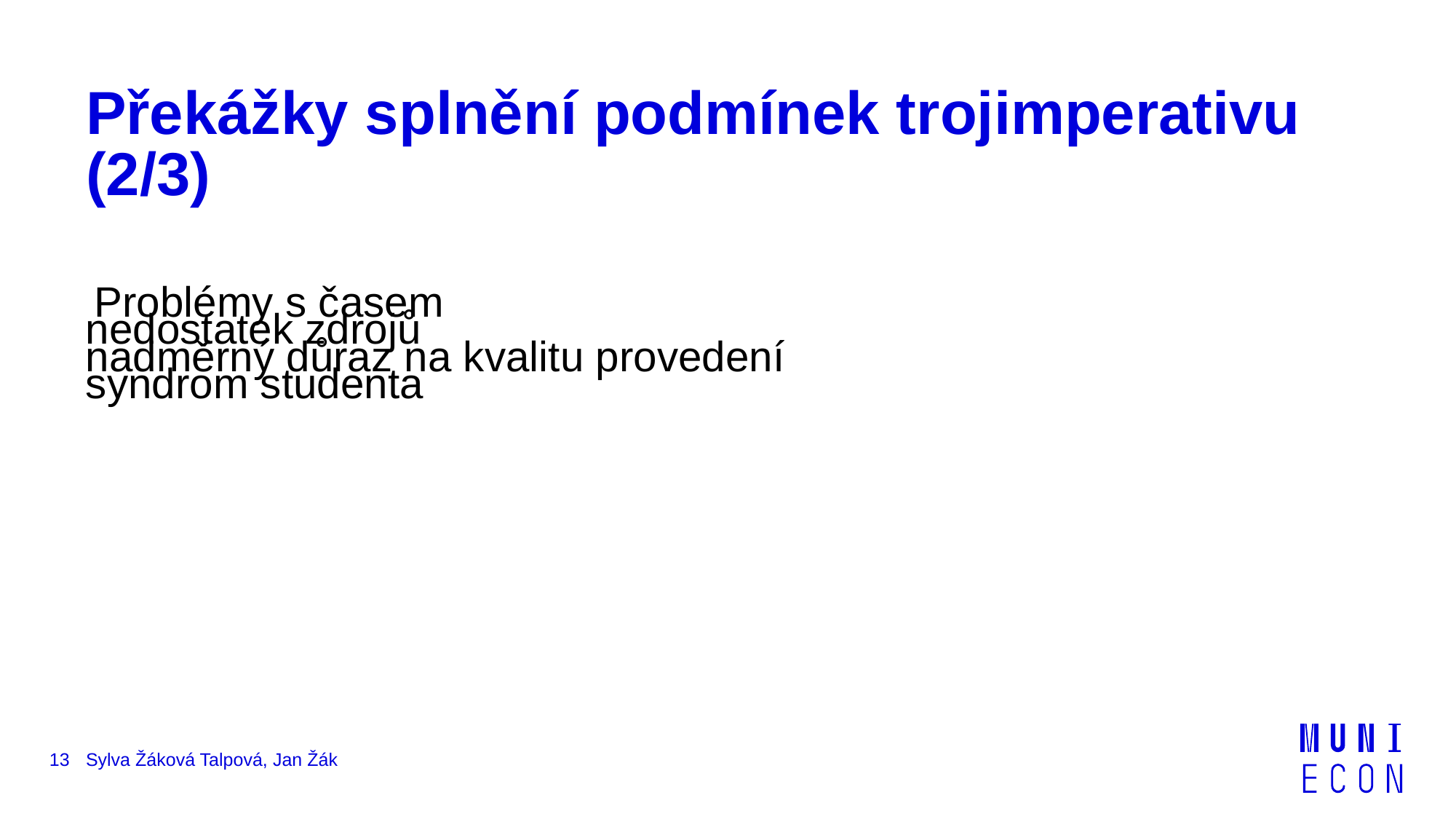

# Překážky splnění podmínek trojimperativu (2/3)

Problémy s časem
nedostatek zdrojů
nadměrný důraz na kvalitu provedení
syndrom studenta

13
Sylva Žáková Talpová, Jan Žák